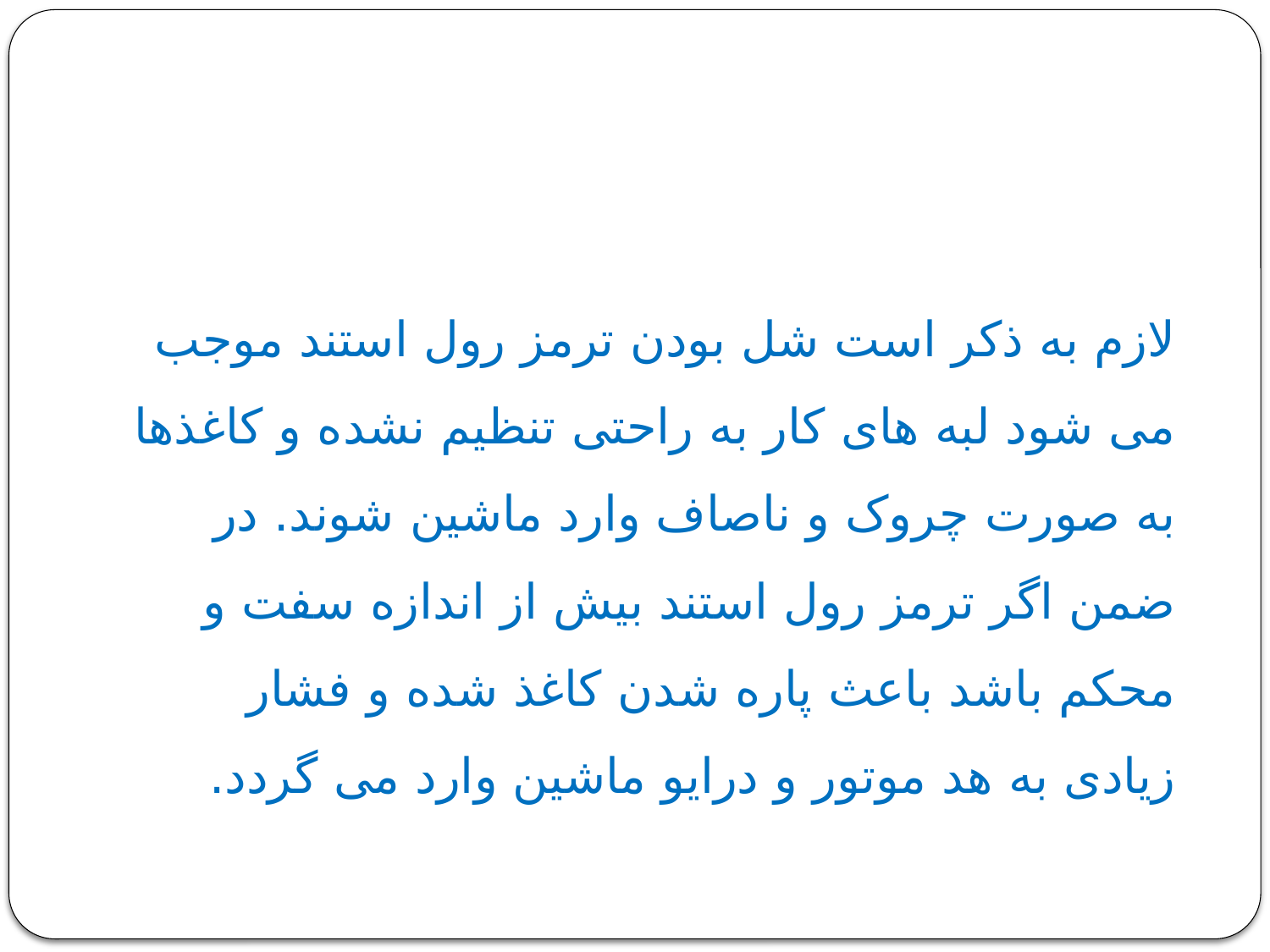

# لازم به ذکر است شل بودن ترمز رول استند موجب  می شود لبه های کار به راحتی تنظیم نشده و کاغذها به صورت چروک و ناصاف وارد ماشین شوند. در ضمن اگر ترمز رول استند بیش از اندازه سفت و محکم باشد باعث پاره شدن کاغذ شده و فشار زیادی به هد موتور و درایو ماشین وارد می گردد.